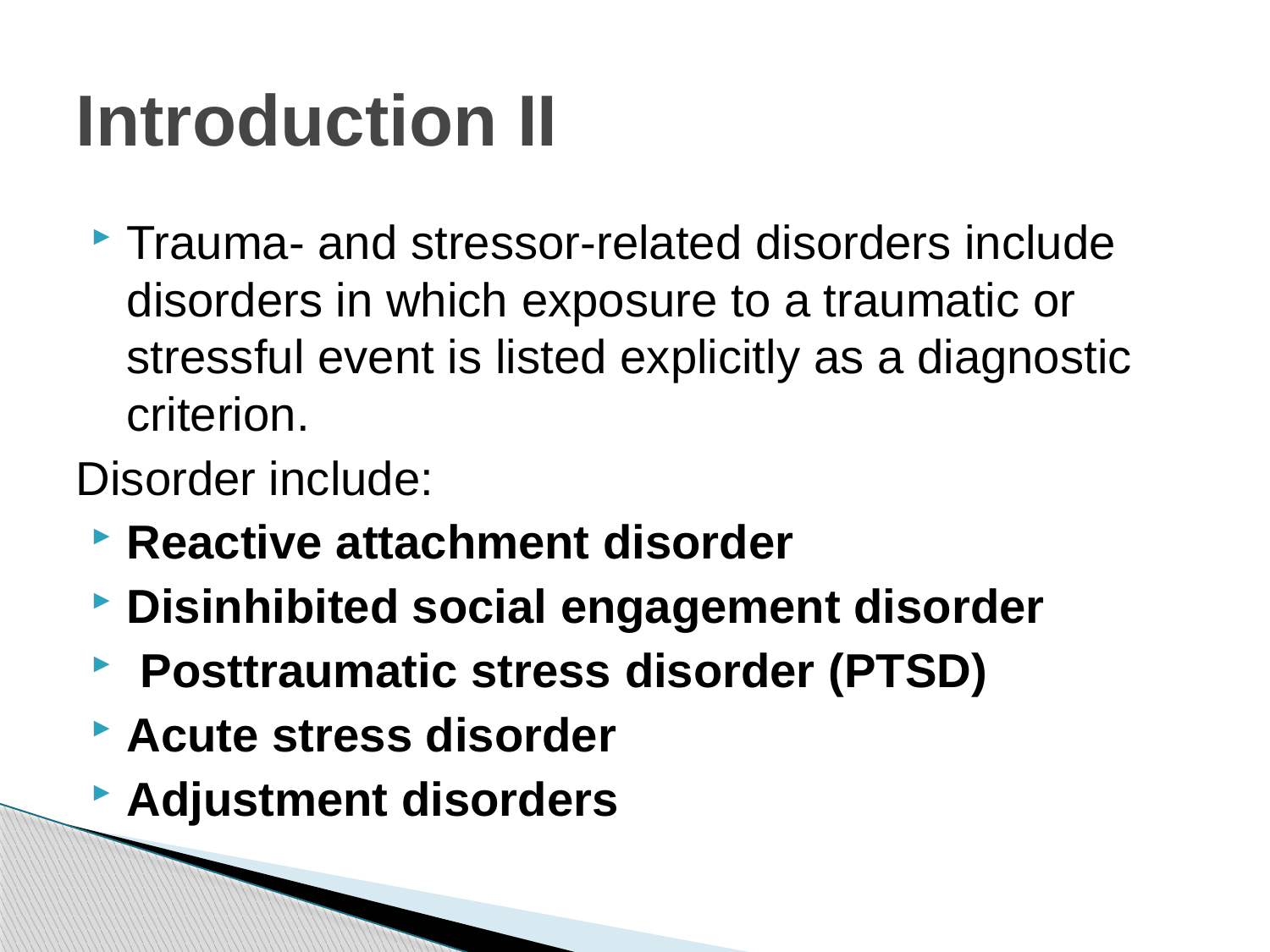

# Introduction II
Trauma- and stressor-related disorders include disorders in which exposure to a traumatic or stressful event is listed explicitly as a diagnostic criterion.
Disorder include:
Reactive attachment disorder
Disinhibited social engagement disorder
 Posttraumatic stress disorder (PTSD)
Acute stress disorder
Adjustment disorders